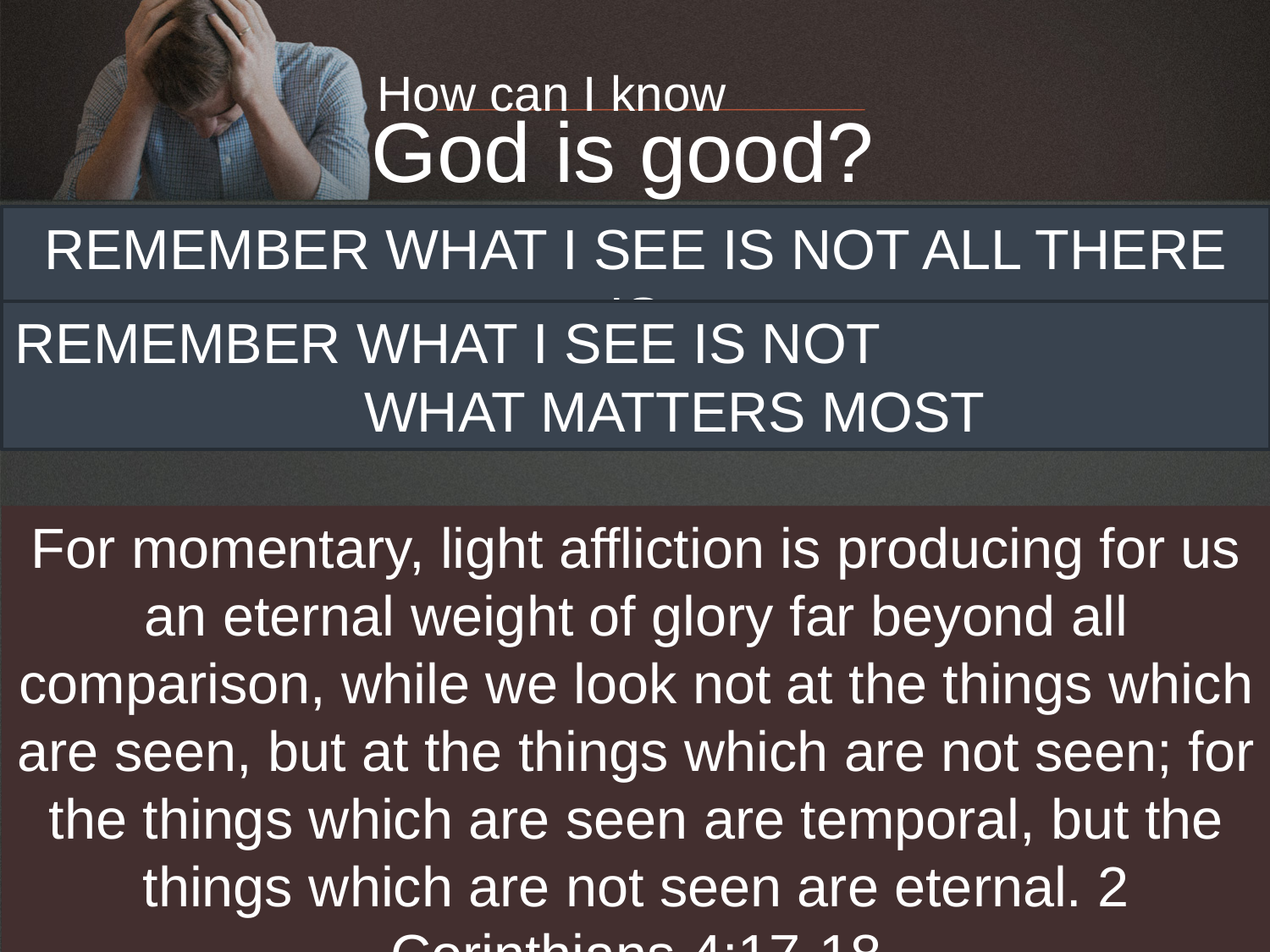

How can I know
God is good?
REMEMBER WHAT I SEE IS NOT ALL THERE IS
REMEMBER WHAT I SEE IS NOT                              WHAT MATTERS MOST
For momentary, light affliction is producing for us an eternal weight of glory far beyond all comparison, while we look not at the things which are seen, but at the things which are not seen; for the things which are seen are temporal, but the things which are not seen are eternal. 2 Corinthians 4:17-18